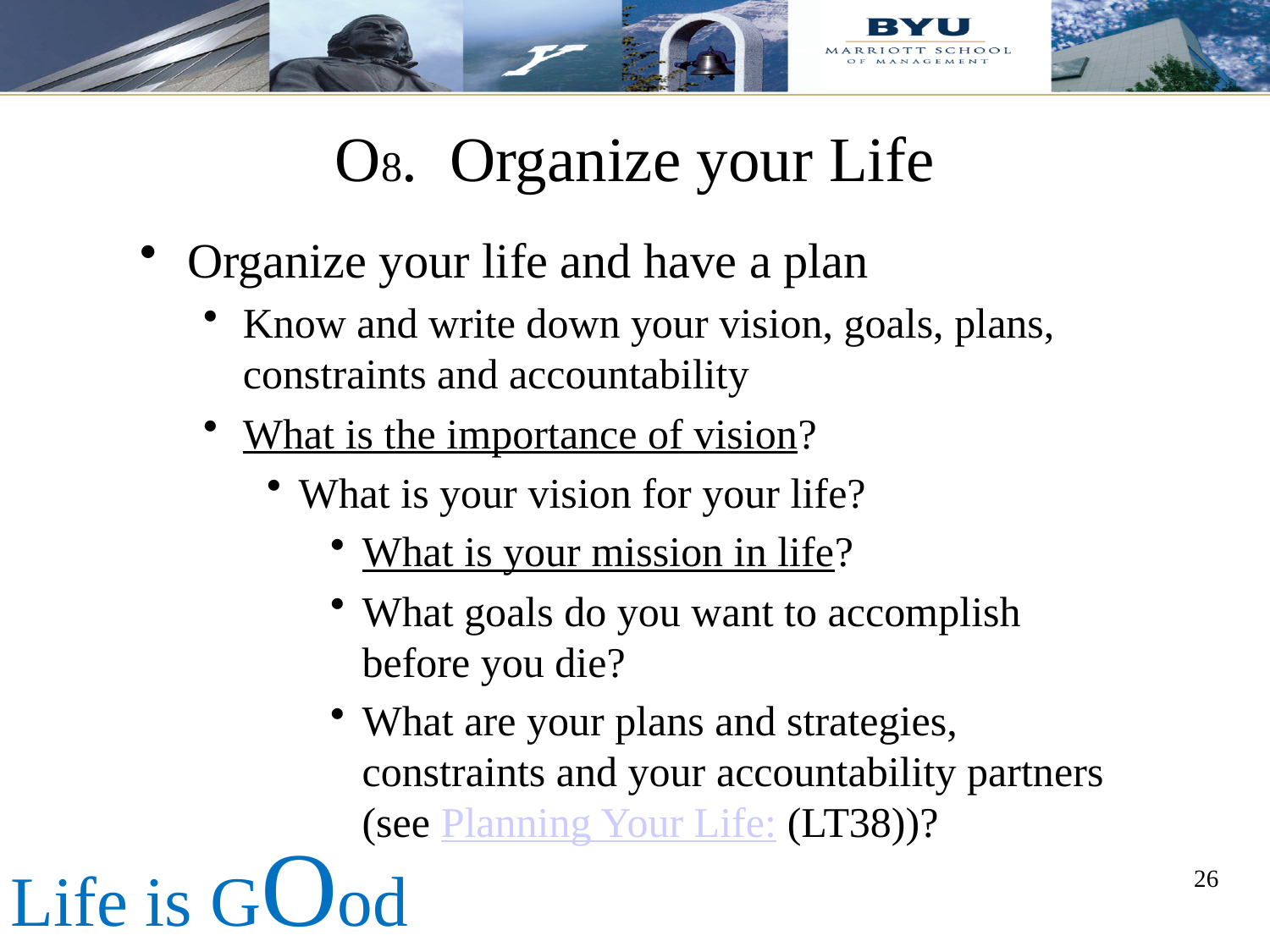

O8.  Organize your Life
Organize your life and have a plan
Know and write down your vision, goals, plans, constraints and accountability
What is the importance of vision?
What is your vision for your life?
What is your mission in life?
What goals do you want to accomplish before you die?
What are your plans and strategies, constraints and your accountability partners (see Planning Your Life: (LT38))?
Life is GOod
26